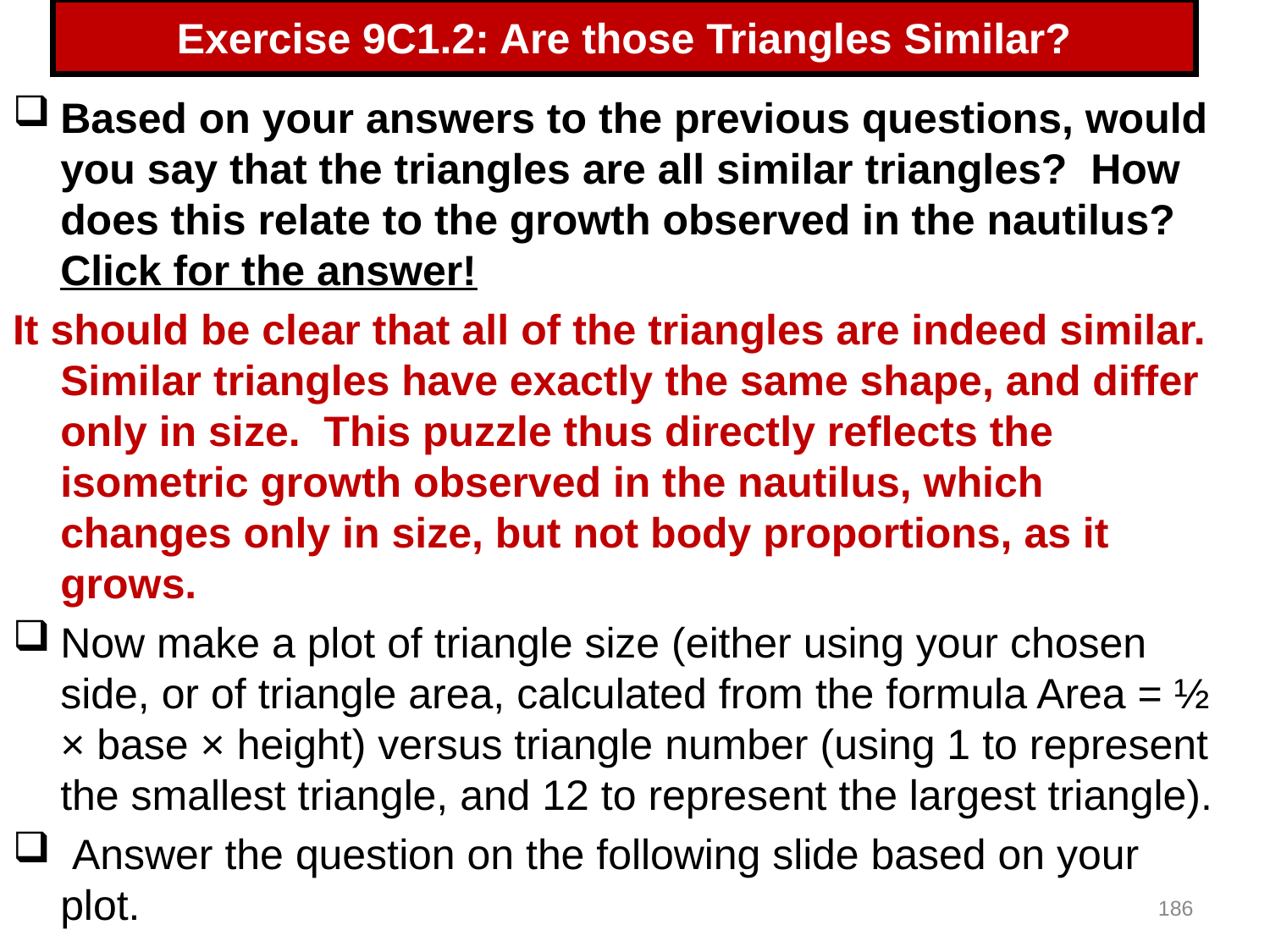

# Exercise 9C1.2: Are those Triangles Similar?
Based on your answers to the previous questions, would you say that the triangles are all similar triangles?  How does this relate to the growth observed in the nautilus? Click for the answer!
It should be clear that all of the triangles are indeed similar.  Similar triangles have exactly the same shape, and differ only in size.  This puzzle thus directly reflects the isometric growth observed in the nautilus, which changes only in size, but not body proportions, as it grows.
Now make a plot of triangle size (either using your chosen side, or of triangle area, calculated from the formula Area = ½ × base × height) versus triangle number (using 1 to represent the smallest triangle, and 12 to represent the largest triangle).
 Answer the question on the following slide based on your plot.

186